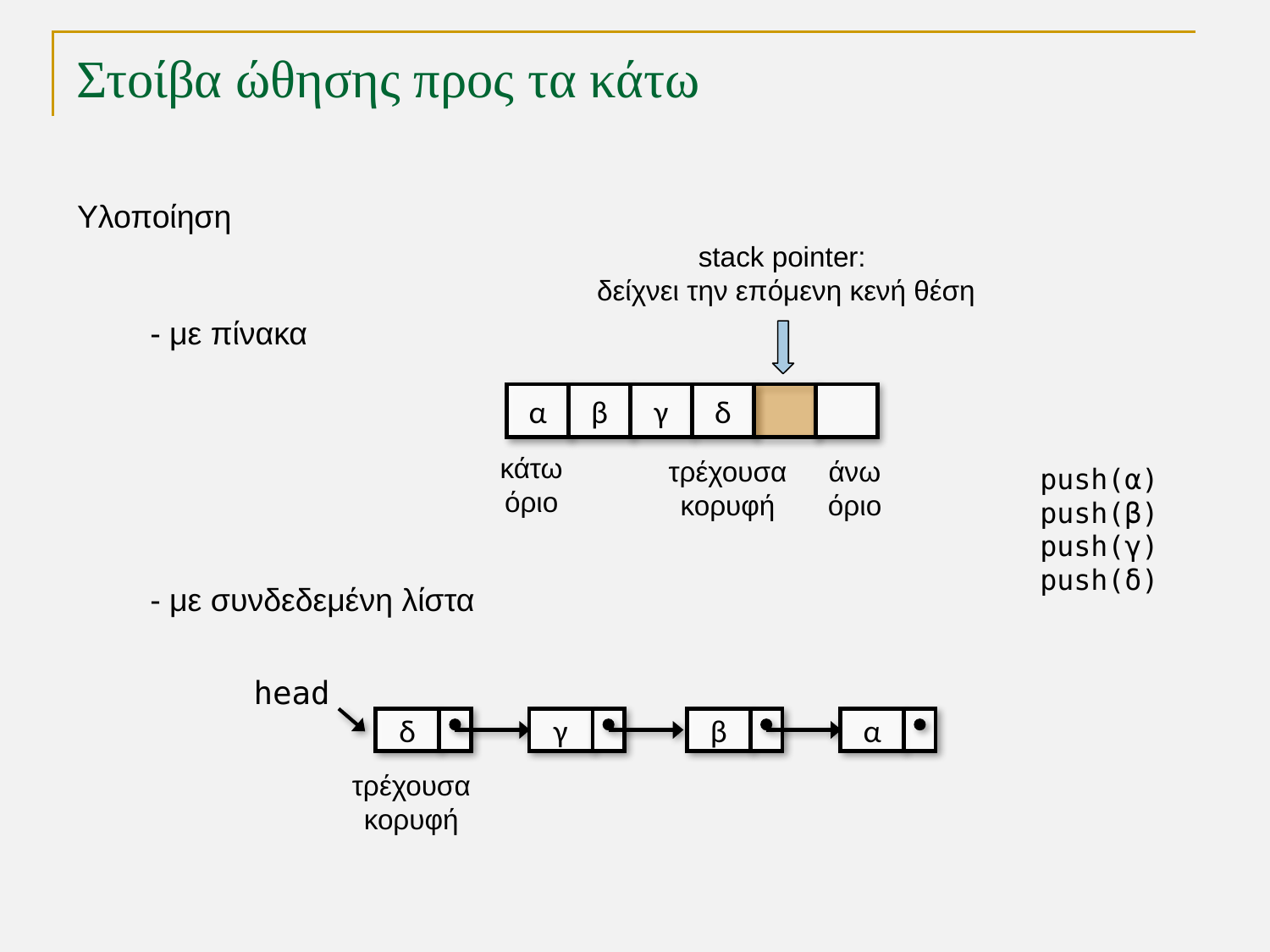

# Στοίβα ώθησης προς τα κάτω
Υλοποίηση
stack pointer:
δείχνει την επόμενη κενή θέση
- με πίνακα

- με συνδεδεμένη λίστα

α
β
γ
δ

κάτω
όριο
τρέχουσα
κορυφή
άνω
όριο
push(α)
push(β)
push(γ)
push(δ)
head
δ

γ

β

α

τρέχουσα
κορυφή